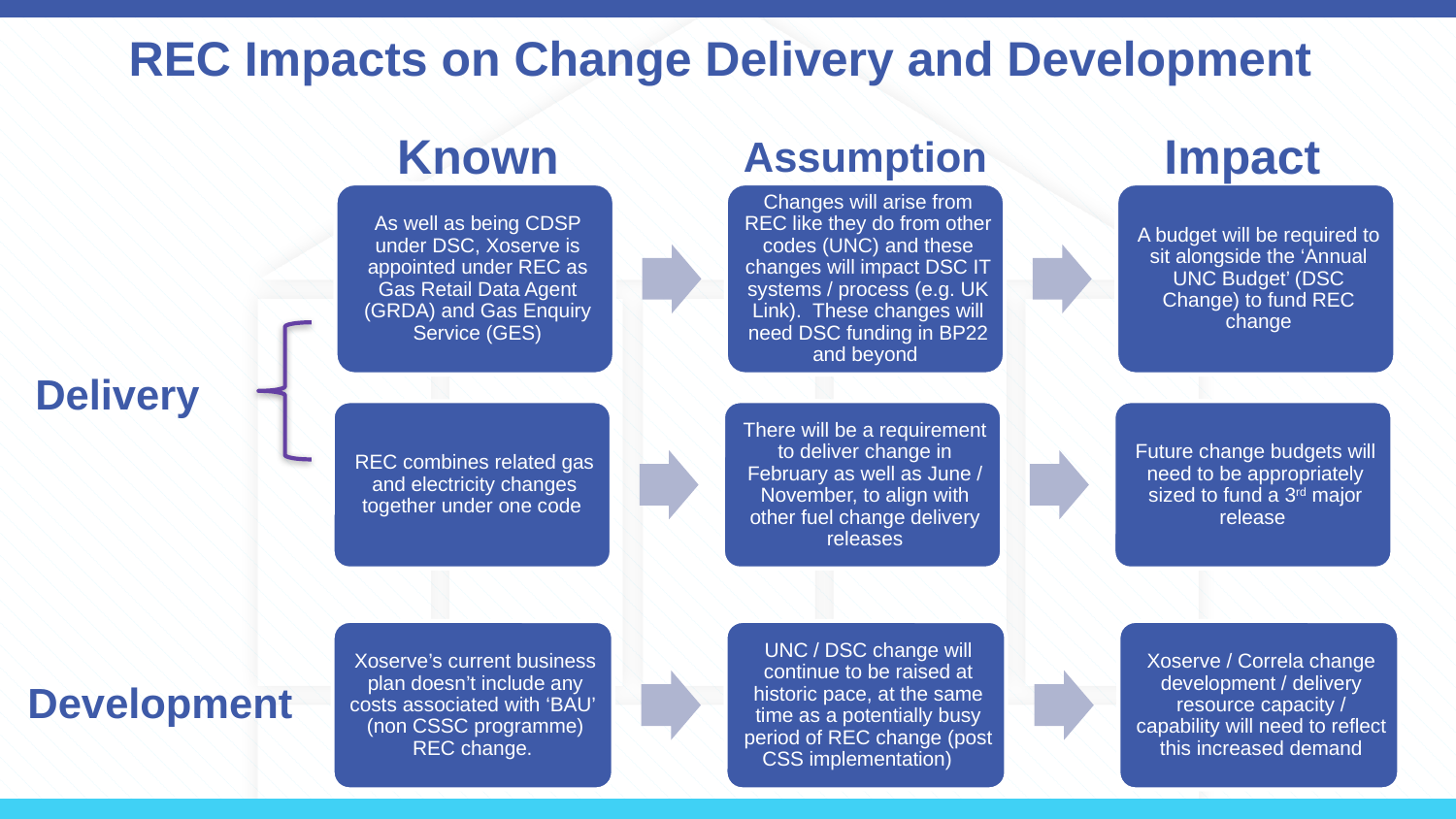

REC Impacts on Change Delivery and Development
As well as being CDSP under DSC, Xoserve is appointed under REC as Gas Retail Data Agent (GRDA) and Gas Enquiry Service (GES)

Changes will arise from REC like they do from other codes (UNC) and these changes will impact DSC IT systems / process (e.g. UK Link).  These changes will need DSC funding in BP22 and beyond

A budget will be required to sit alongside the ‘Annual UNC Budget’ (DSC Change) to fund REC change
Known
Assumption
Impact
REC combines related gas and electricity changes together under one code

There will be a requirement to deliver change in February as well as June / November, to align with other fuel change delivery releases

Future change budgets will need to be appropriately sized to fund a 3rd major release

Delivery
Xoserve’s current business plan doesn’t include any costs associated with ‘BAU’  (non CSSC programme) REC change.

UNC / DSC change will continue to be raised at historic pace, at the same time as a potentially busy period of REC change (post CSS implementation)

Xoserve / Correla change development / delivery resource capacity / capability will need to reflect this increased demand
Development